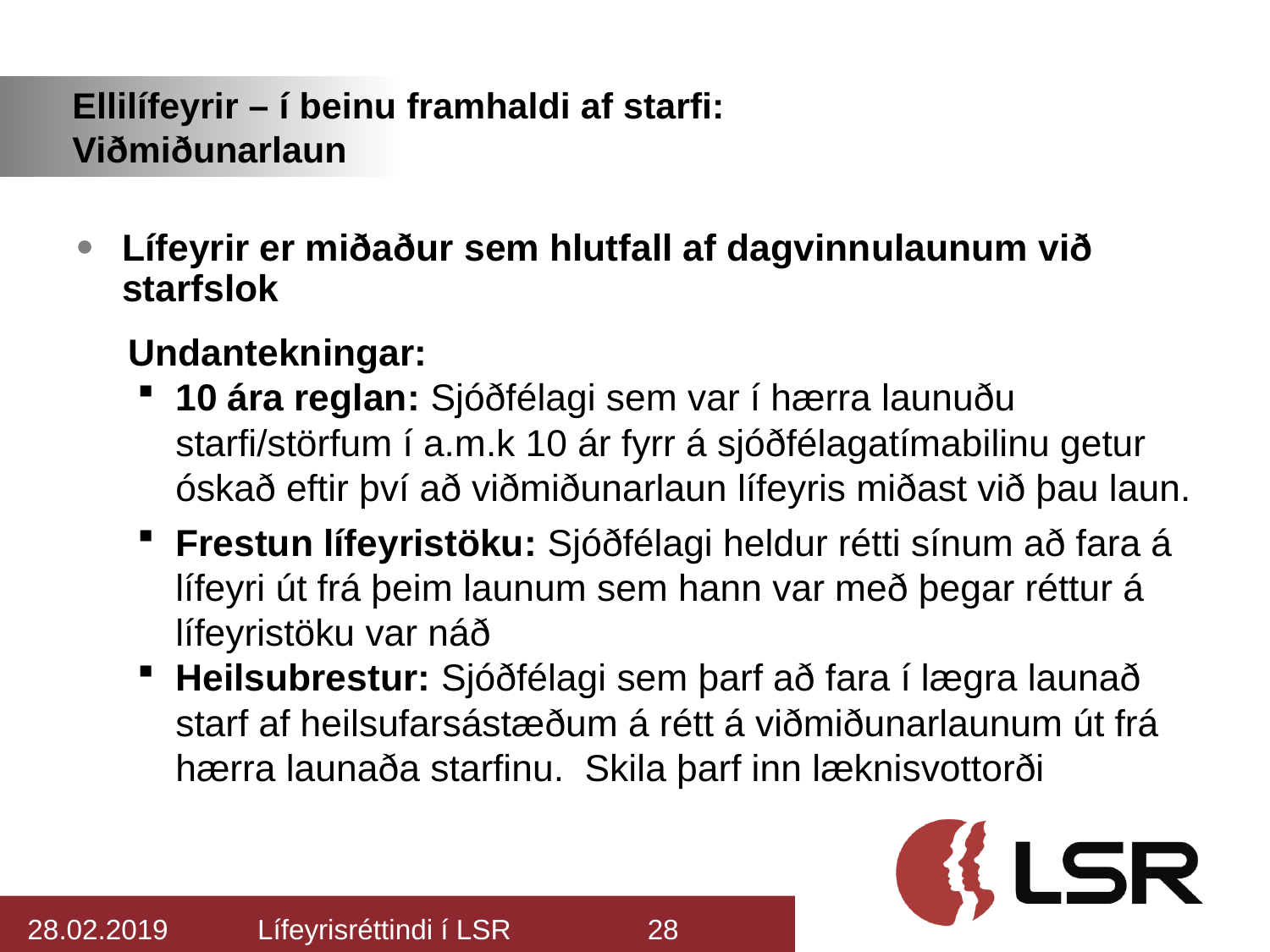

# Ellilífeyrir – í beinu framhaldi af starfi: Viðmiðunarlaun
Lífeyrir er miðaður sem hlutfall af dagvinnulaunum við starfslok
     Undantekningar:
10 ára reglan: Sjóðfélagi sem var í hærra launuðu starfi/störfum í a.m.k 10 ár fyrr á sjóðfélagatímabilinu getur óskað eftir því að viðmiðunarlaun lífeyris miðast við þau laun.
Frestun lífeyristöku: Sjóðfélagi heldur rétti sínum að fara á lífeyri út frá þeim launum sem hann var með þegar réttur á lífeyristöku var náð
Heilsubrestur: Sjóðfélagi sem þarf að fara í lægra launað starf af heilsufarsástæðum á rétt á viðmiðunarlaunum út frá hærra launaða starfinu.  Skila þarf inn læknisvottorði

28.02.2019
Lífeyrisréttindi í LSR
28